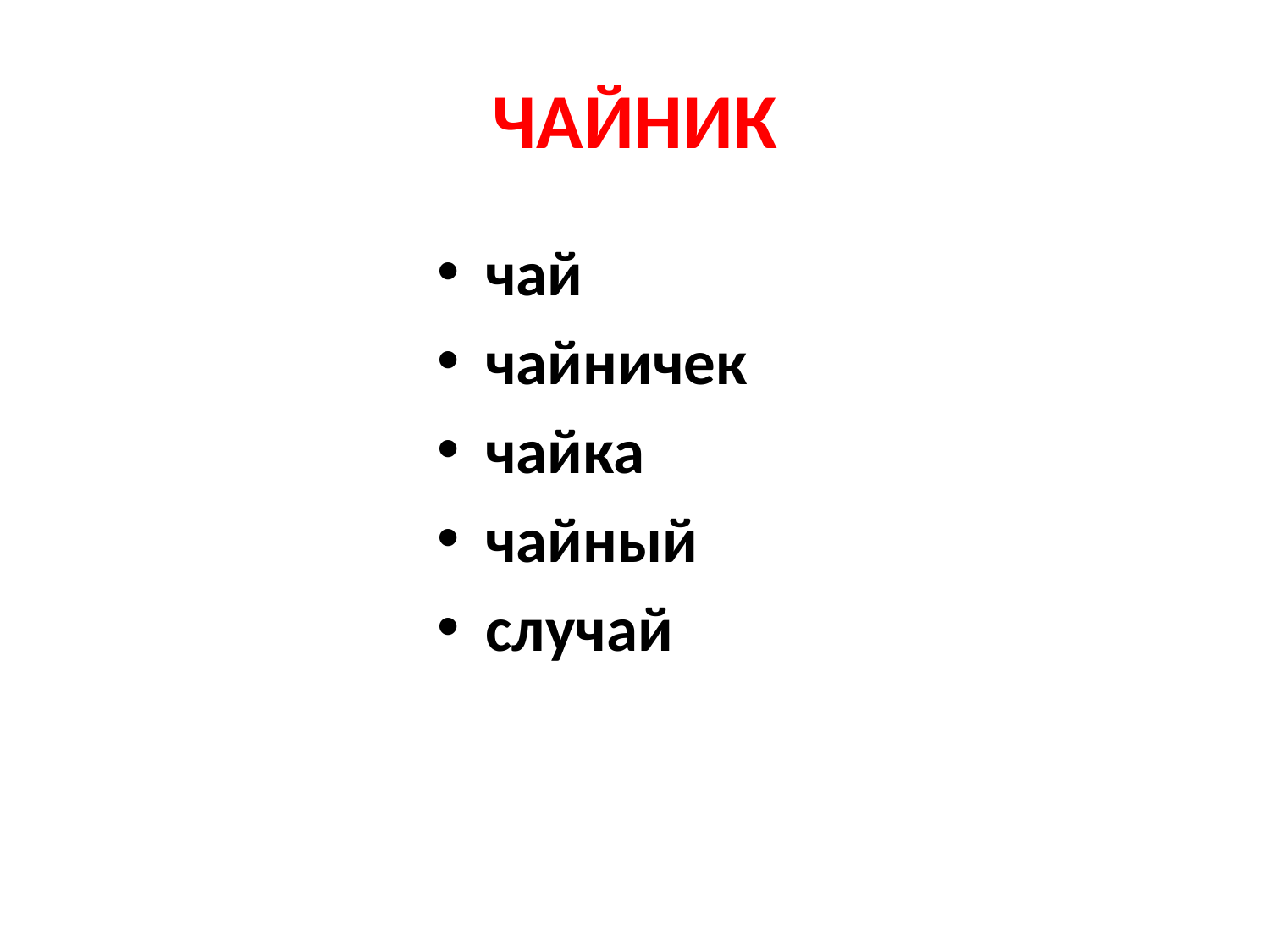

# ЧАЙНИК
чай
чайничек
чайка
чайный
случай